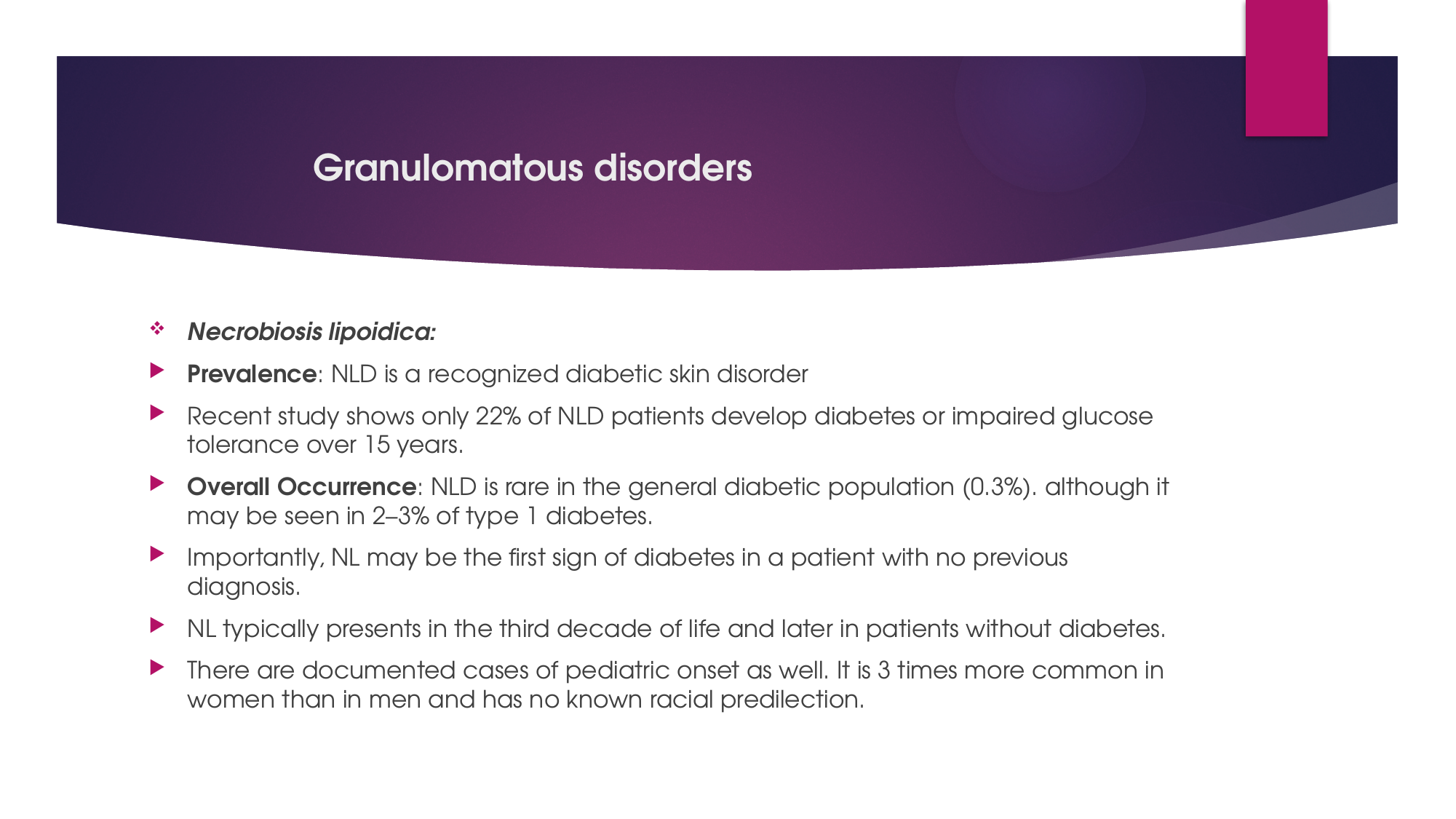

# Granulomatous disorders
Necrobiosis lipoidica:
Prevalence: NLD is a recognized diabetic skin disorder
Recent study shows only 22% of NLD patients develop diabetes or impaired glucose tolerance over 15 years.
Overall Occurrence: NLD is rare in the general diabetic population (0.3%). although it may be seen in 2–3% of type 1 diabetes.
Importantly, NL may be the first sign of diabetes in a patient with no previous diagnosis.
NL typically presents in the third decade of life and later in patients without diabetes.
There are documented cases of pediatric onset as well. It is 3 times more common in women than in men and has no known racial predilection.